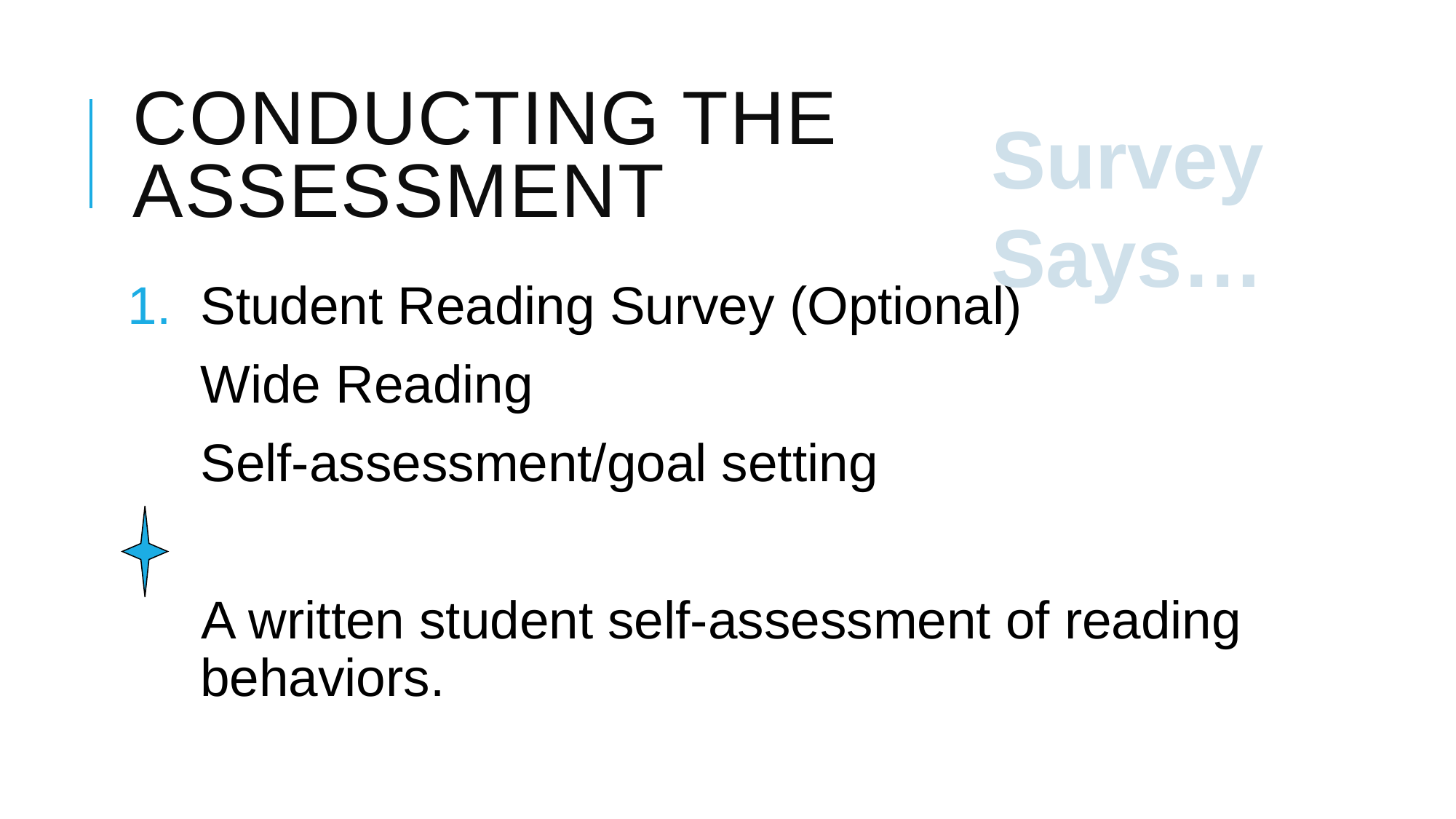

# Conducting the Assessment
Survey Says…
Student Reading Survey (Optional)
Wide Reading
Self-assessment/goal setting

     A written student self-assessment of reading behaviors.